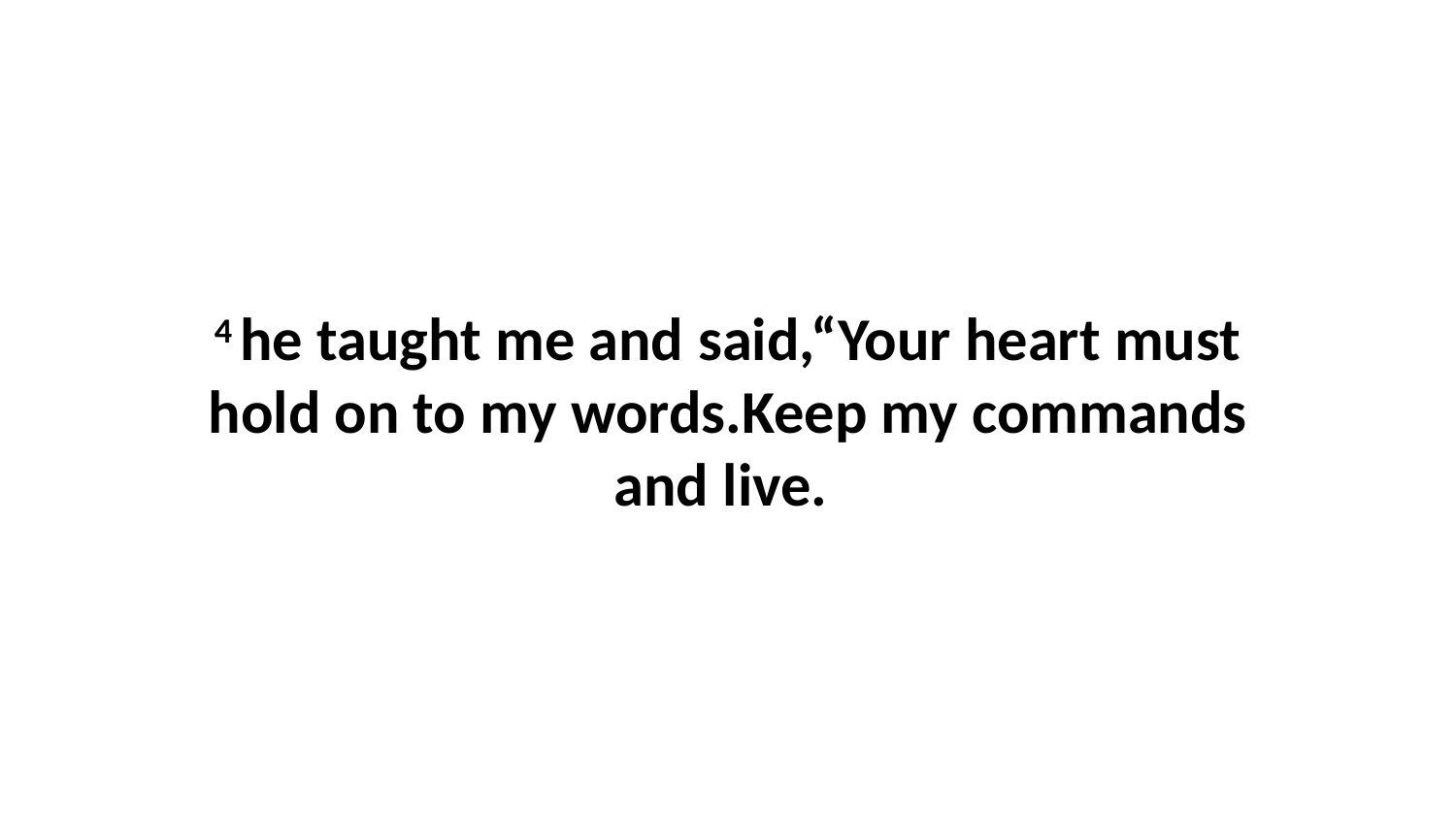

4 he taught me and said,“Your heart must hold on to my words.Keep my commands and live.